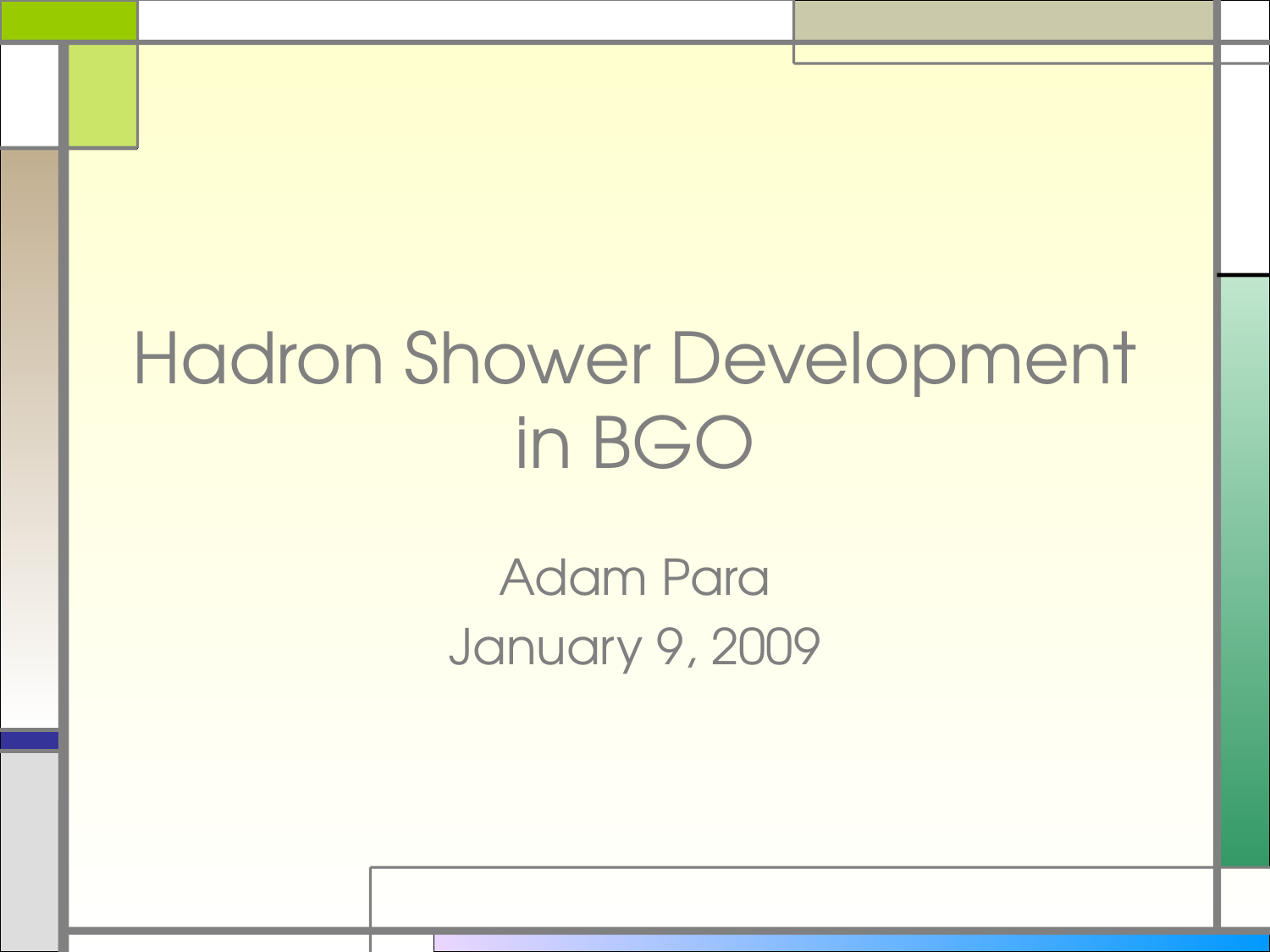

# Hadron Shower Development in BGO
Adam Para
January 9, 2009